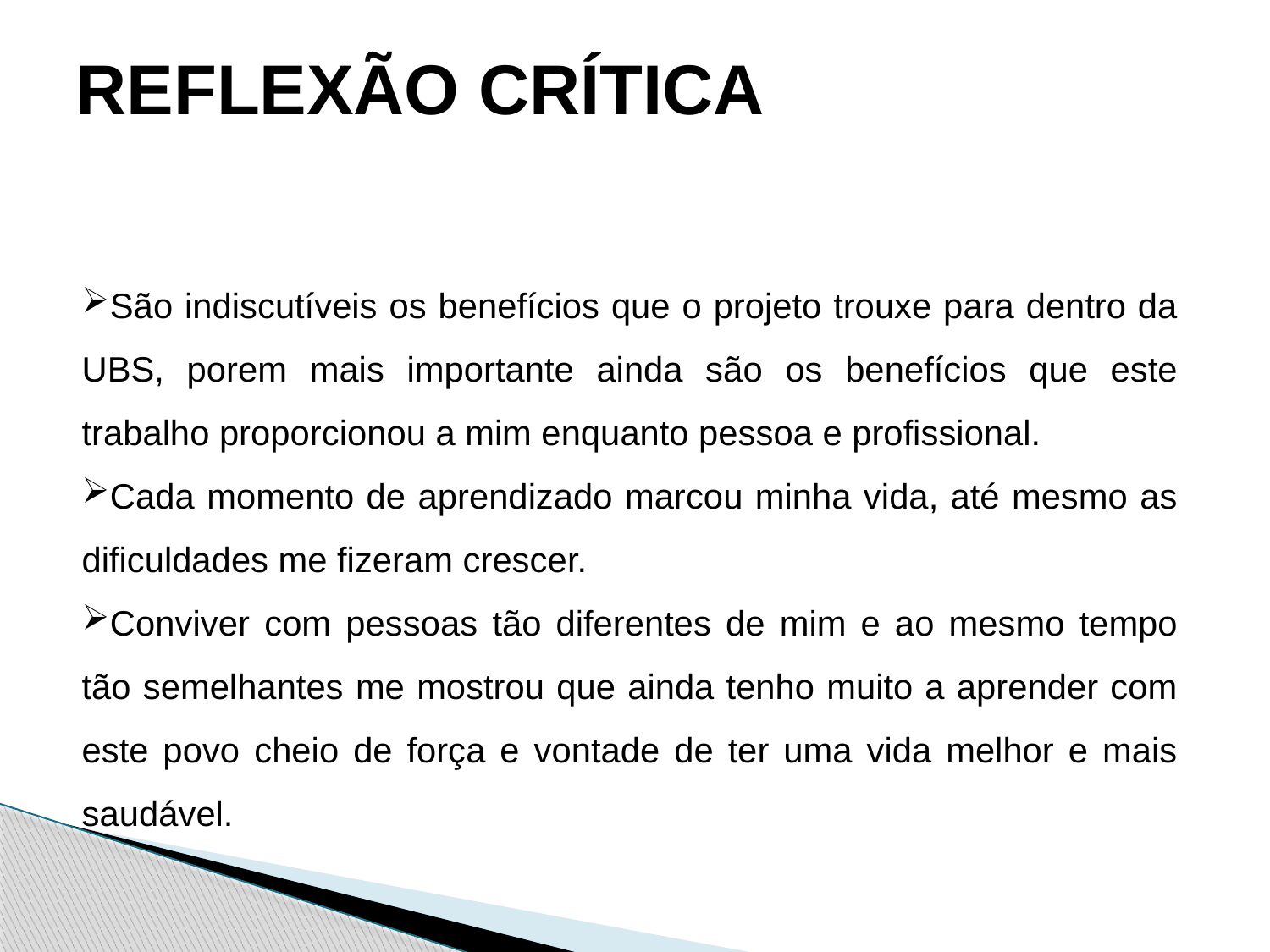

Reflexão crítica

São indiscutíveis os benefícios que o projeto trouxe para dentro da UBS, porem mais importante ainda são os benefícios que este trabalho proporcionou a mim enquanto pessoa e profissional.
Cada momento de aprendizado marcou minha vida, até mesmo as dificuldades me fizeram crescer.
Conviver com pessoas tão diferentes de mim e ao mesmo tempo tão semelhantes me mostrou que ainda tenho muito a aprender com este povo cheio de força e vontade de ter uma vida melhor e mais saudável.